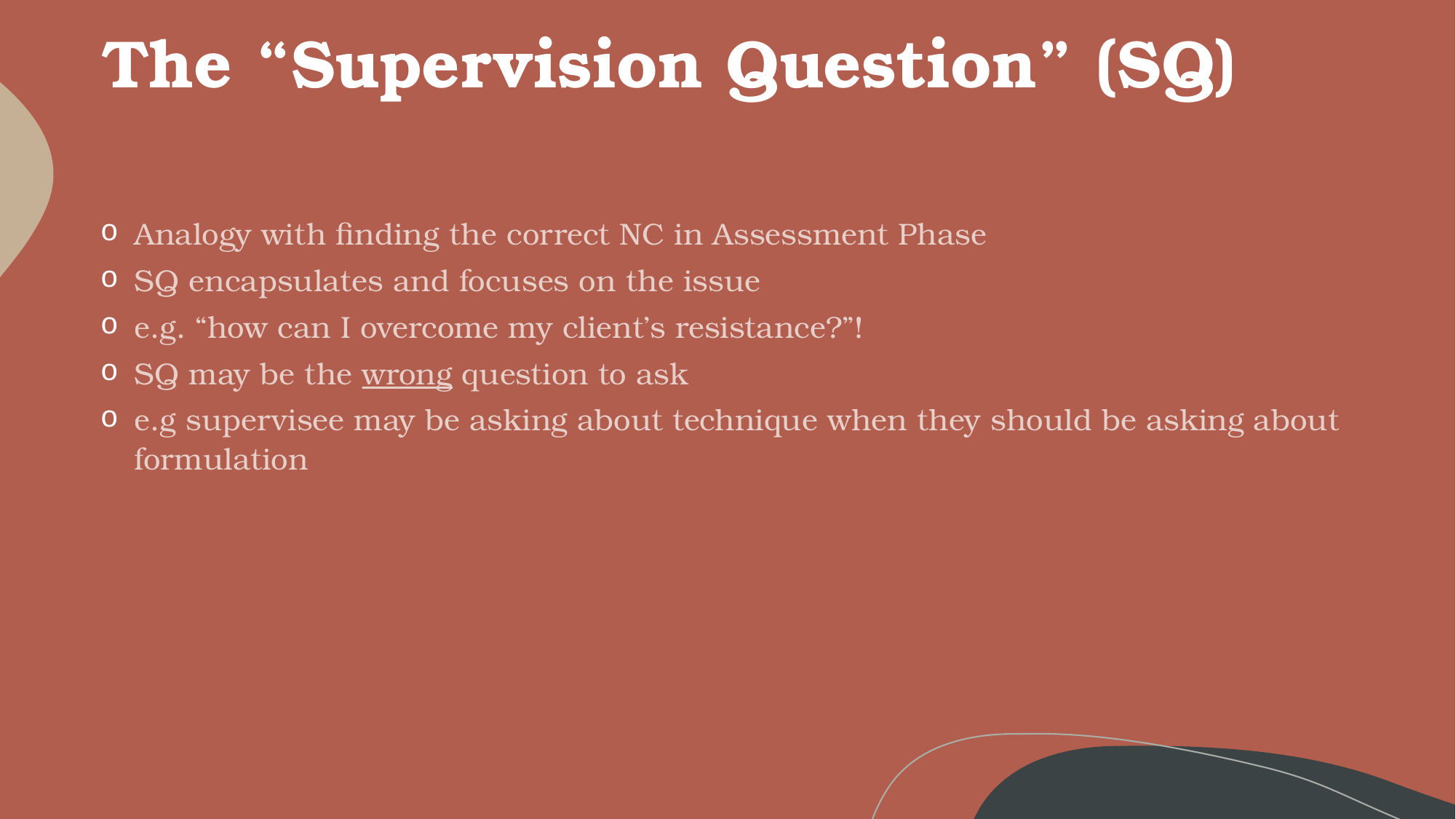

# The “Supervision Question” (SQ)
Analogy with finding the correct NC in Assessment Phase
SQ encapsulates and focuses on the issue
e.g. “how can I overcome my client’s resistance?”!
SQ may be the wrong question to ask
e.g supervisee may be asking about technique when they should be asking about formulation